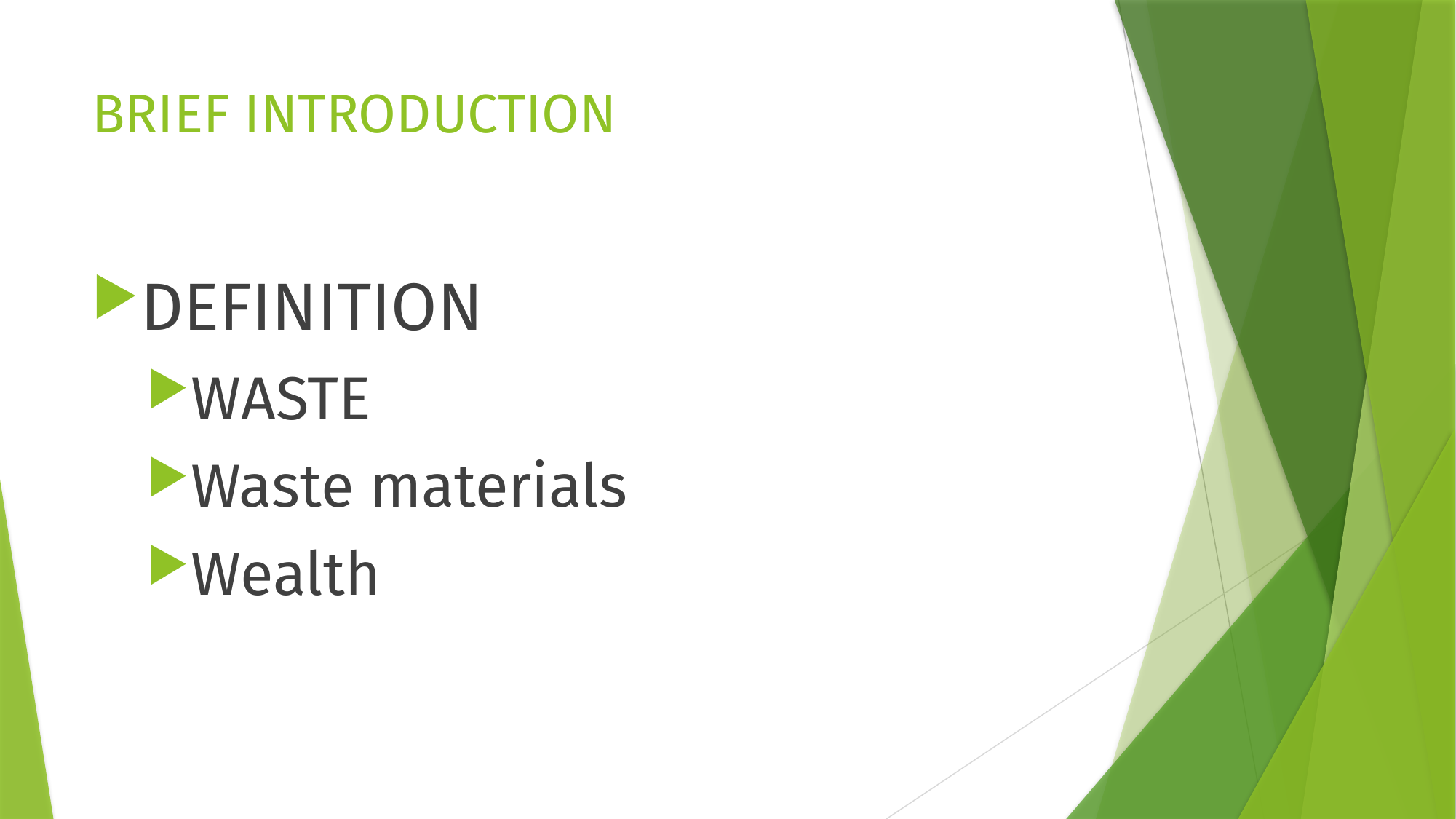

# BRIEF INTRODUCTION
DEFINITION
WASTE
Waste materials
Wealth